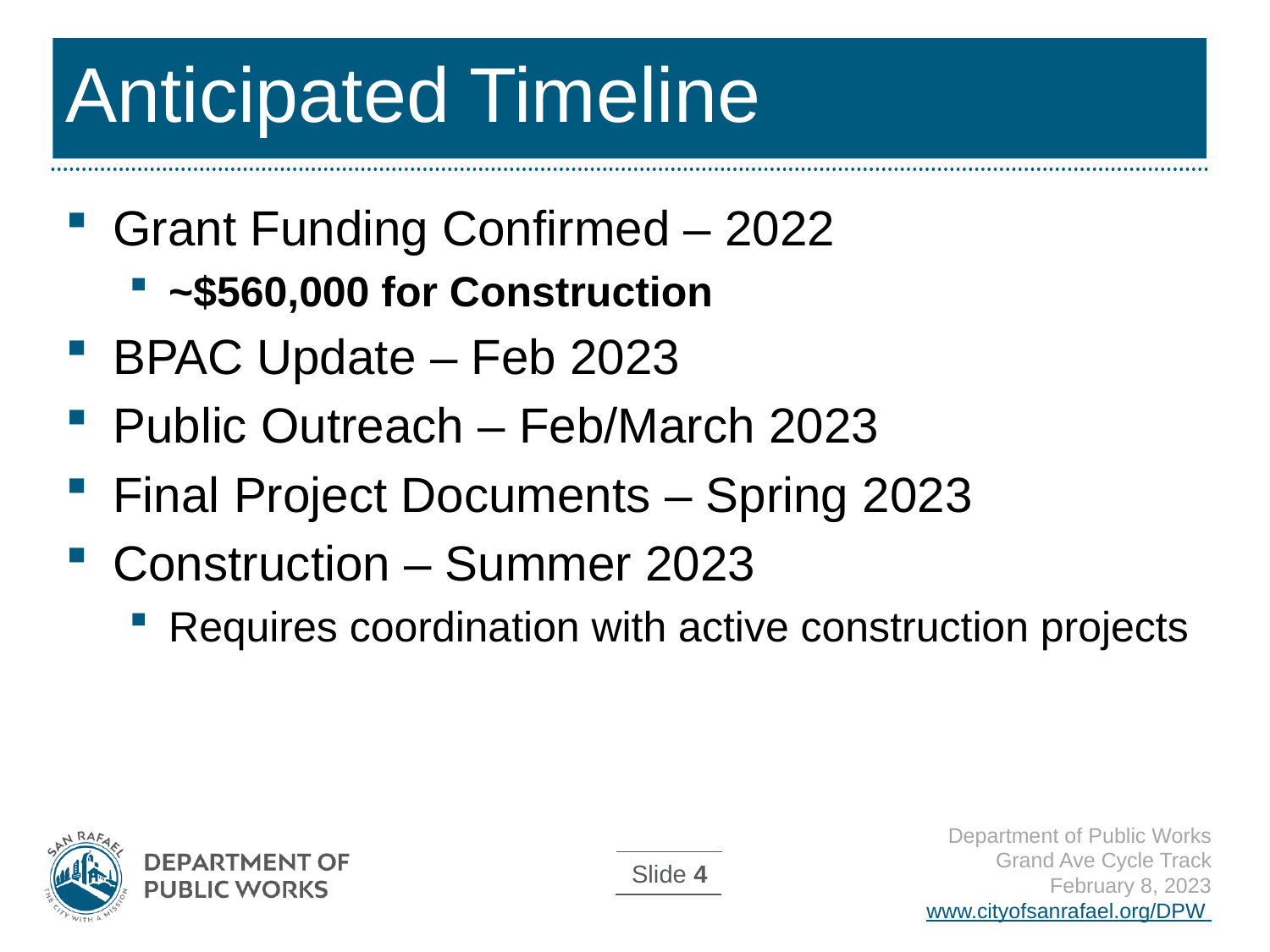

# Anticipated Timeline
Grant Funding Confirmed – 2022
~$560,000 for Construction
BPAC Update – Feb 2023
Public Outreach – Feb/March 2023
Final Project Documents – Spring 2023
Construction – Summer 2023
Requires coordination with active construction projects